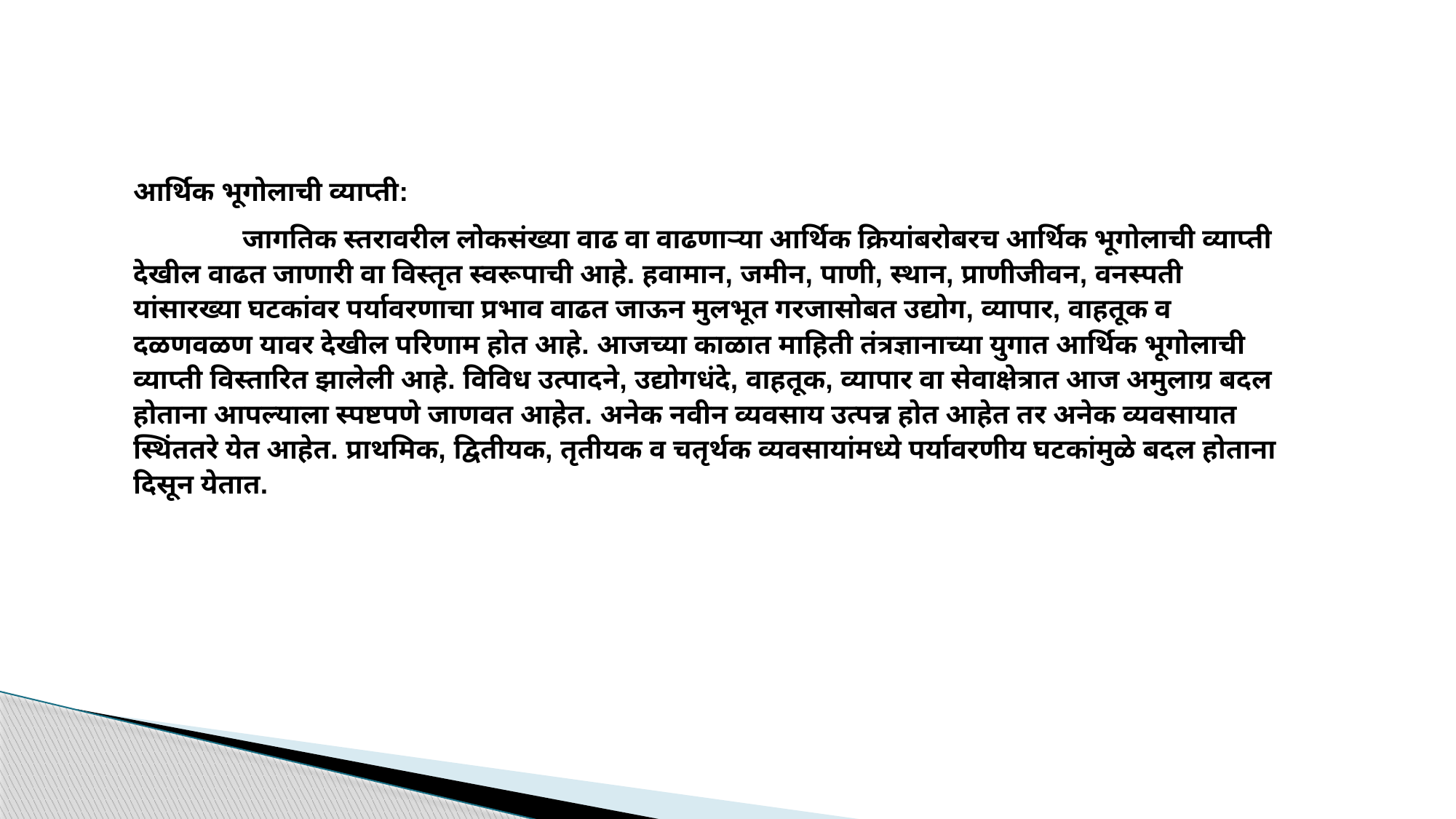

आर्थिक भूगोलाची व्याप्ती:
	जागतिक स्तरावरील लोकसंख्या वाढ वा वाढणाऱ्या आर्थिक क्रियांबरोबरच आर्थिक भूगोलाची व्याप्ती देखील वाढत जाणारी वा विस्तृत स्वरूपाची आहे. हवामान, जमीन, पाणी, स्थान, प्राणीजीवन, वनस्पती यांसारख्या घटकांवर पर्यावरणाचा प्रभाव वाढत जाऊन मुलभूत गरजासोबत उद्योग, व्यापार, वाहतूक व दळणवळण यावर देखील परिणाम होत आहे. आजच्या काळात माहिती तंत्रज्ञानाच्या युगात आर्थिक भूगोलाची व्याप्ती विस्तारित झालेली आहे. विविध उत्पादने, उद्योगधंदे, वाहतूक, व्यापार वा सेवाक्षेत्रात आज अमुलाग्र बदल होताना आपल्याला स्पष्टपणे जाणवत आहेत. अनेक नवीन व्यवसाय उत्पन्न होत आहेत तर अनेक व्यवसायात स्थिंततरे येत आहेत. प्राथमिक, द्वितीयक, तृतीयक व चतृर्थक व्यवसायांमध्ये पर्यावरणीय घटकांमुळे बदल होताना दिसून येतात.